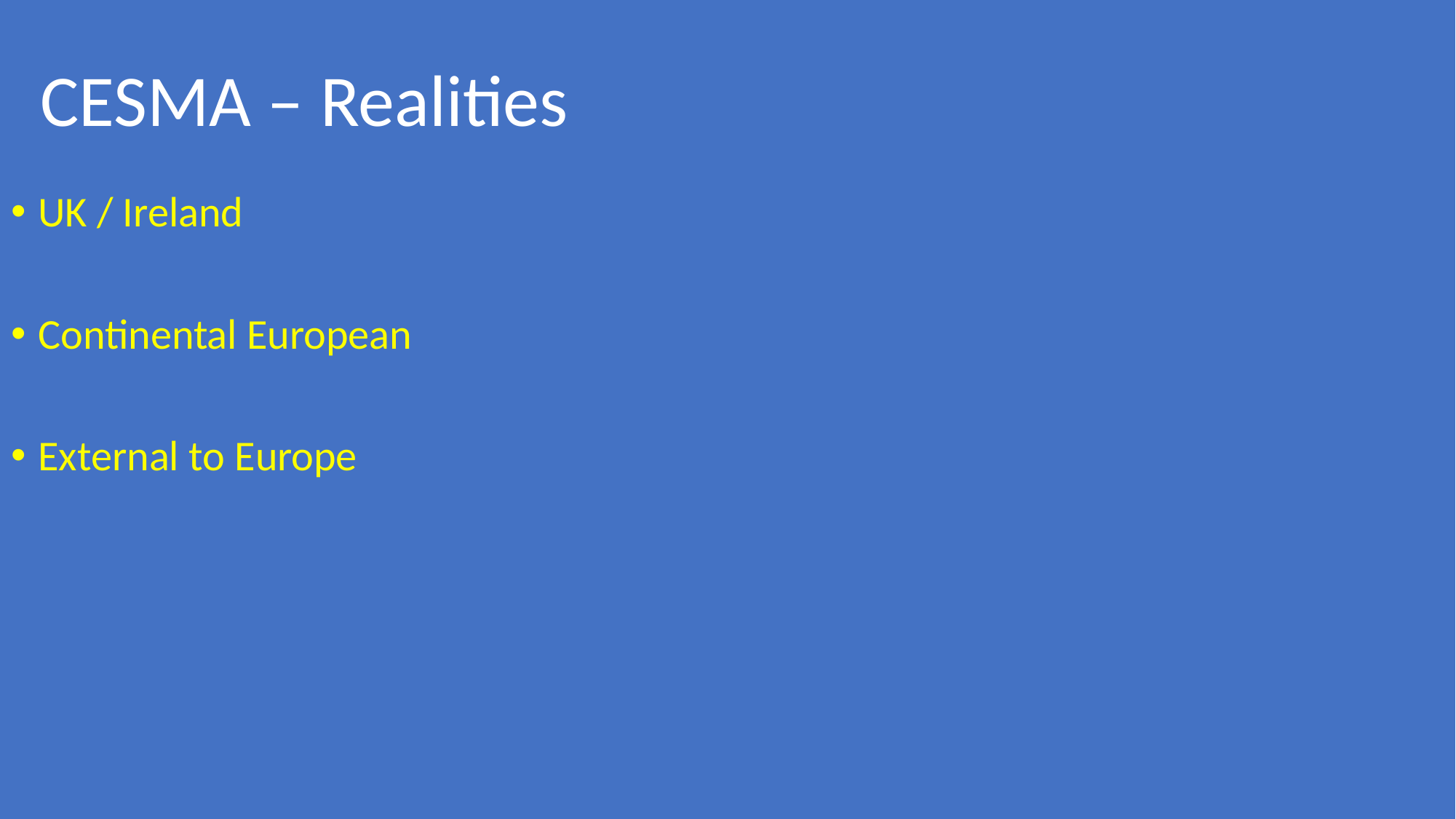

# CESMA – Realities
UK / Ireland

Continental European

External to Europe